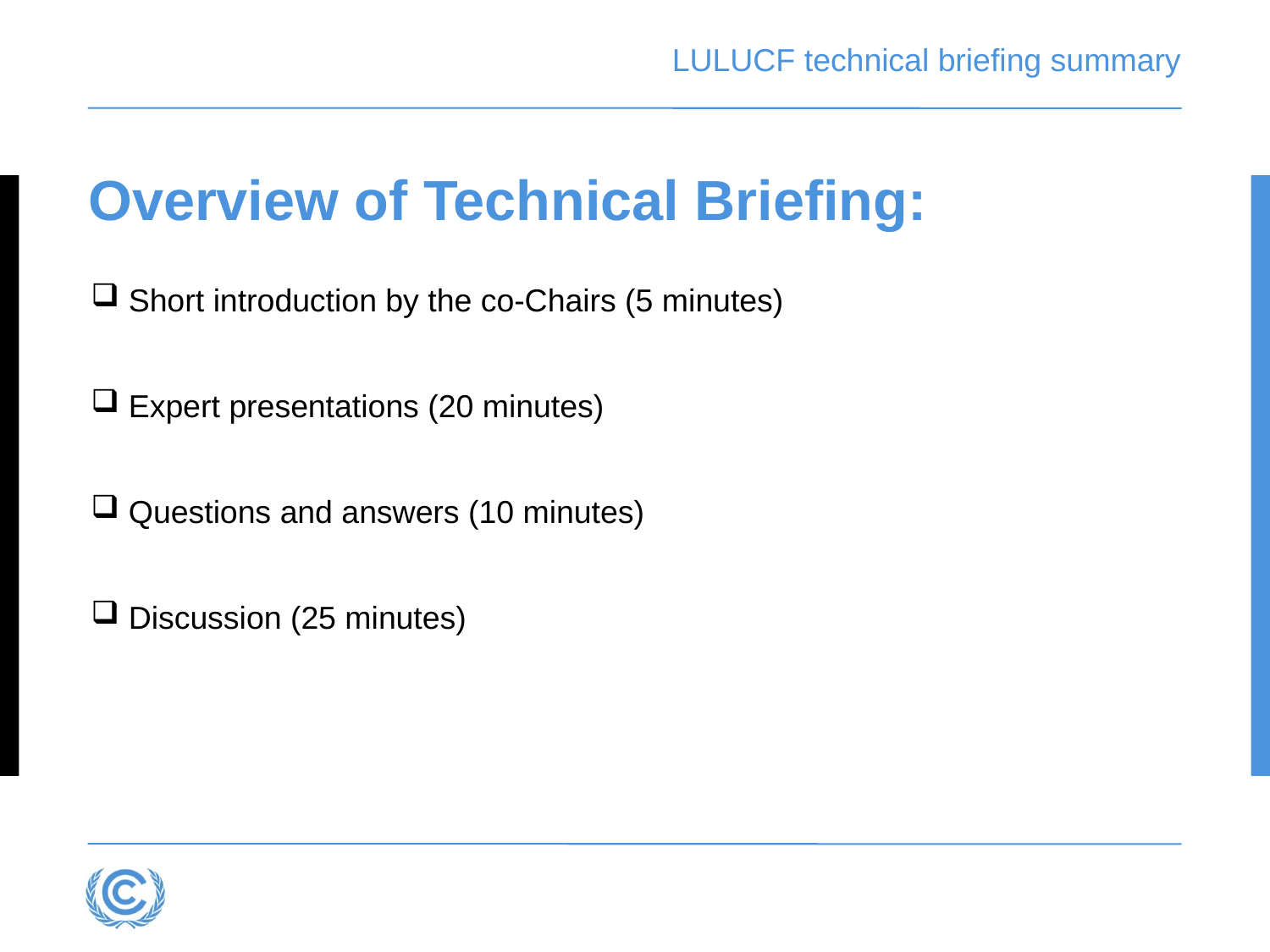

# LULUCF technical briefing summary
Overview of Technical Briefing:
Short introduction by the co-Chairs (5 minutes)

Expert presentations (20 minutes)

Questions and answers (10 minutes)

Discussion (25 minutes)